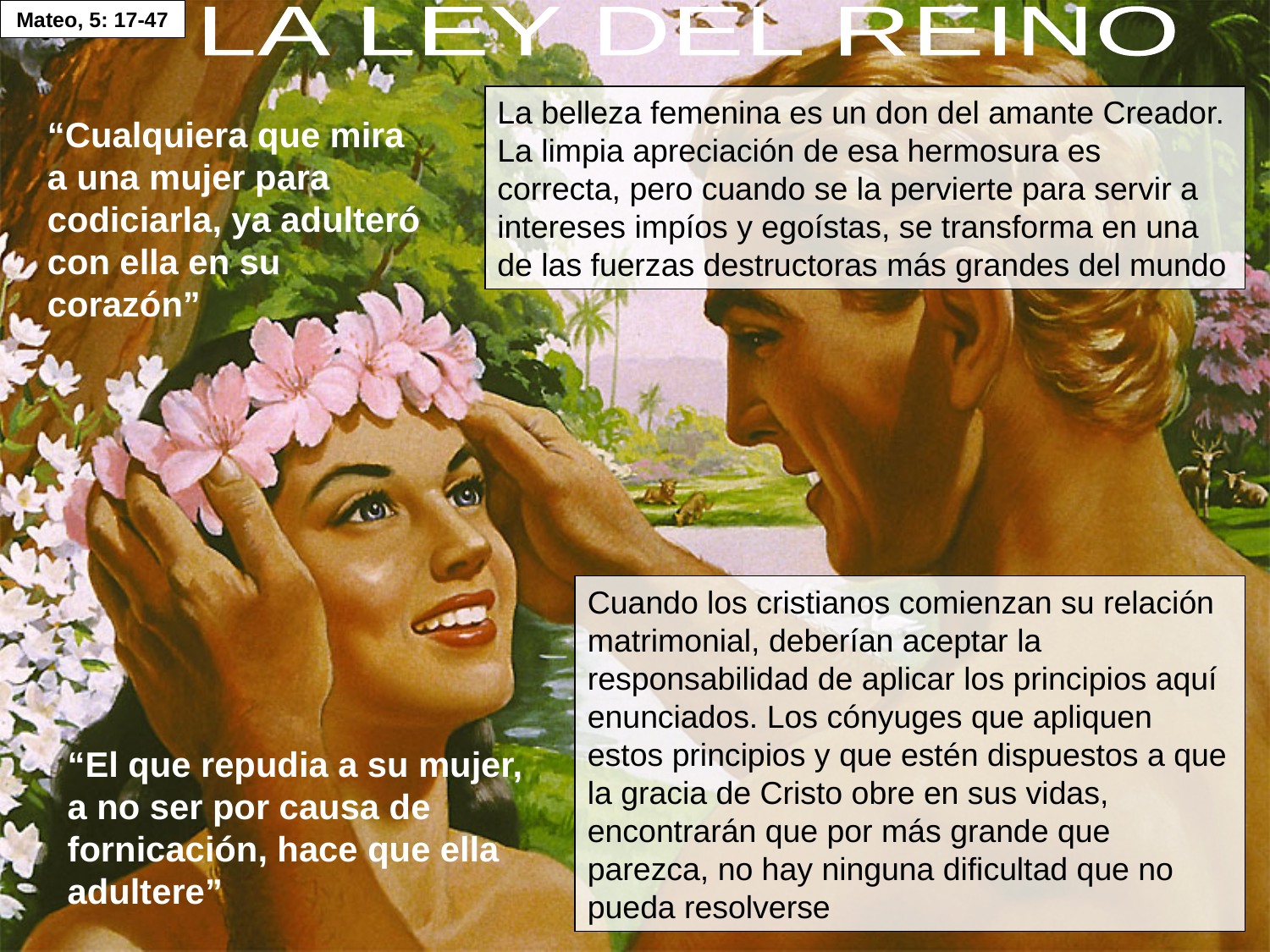

Mateo, 5: 17-47
LA LEY DEL REINO
La belleza femenina es un don del amante Creador. La limpia apreciación de esa hermosura es correcta, pero cuando se la pervierte para servir a intereses impíos y egoístas, se transforma en una de las fuerzas destructoras más grandes del mundo
“Cualquiera que mira a una mujer para codiciarla, ya adulteró con ella en su corazón”
Cuando los cristianos comienzan su relación matrimonial, deberían aceptar la responsabilidad de aplicar los principios aquí enunciados. Los cónyuges que apliquen estos principios y que estén dispuestos a que la gracia de Cristo obre en sus vidas, encontrarán que por más grande que parezca, no hay ninguna dificultad que no pueda resolverse
“El que repudia a su mujer, a no ser por causa de fornicación, hace que ella adultere”